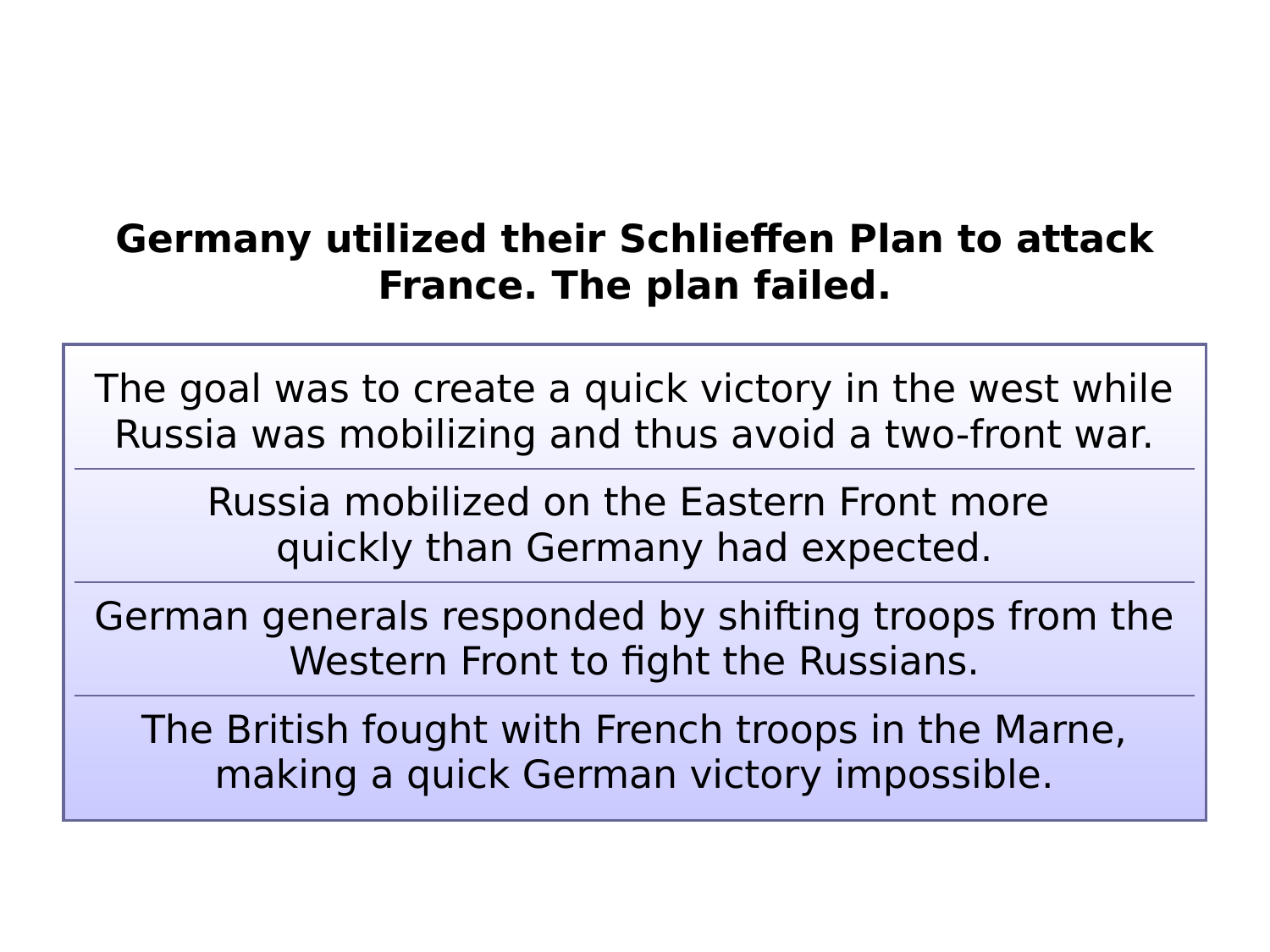

Germany utilized their Schlieffen Plan to attack France. The plan failed.

| The goal was to create a quick victory in the west while Russia was mobilizing and thus avoid a two-front war. |
| --- |
| Russia mobilized on the Eastern Front more quickly than Germany had expected. |
| German generals responded by shifting troops from the Western Front to fight the Russians. |
| The British fought with French troops in the Marne, making a quick German victory impossible. |